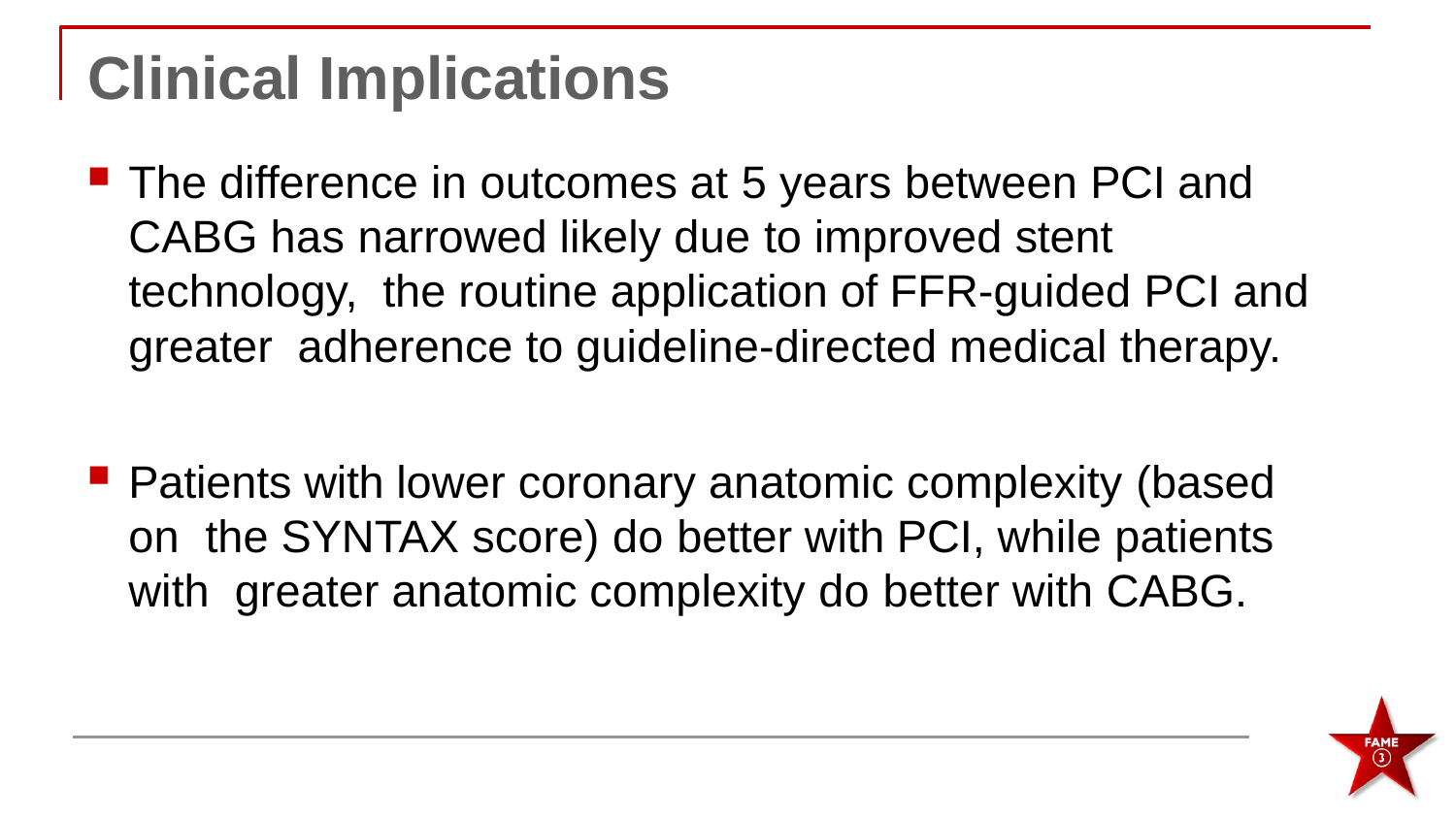

# Clinical Implications
The difference in outcomes at 5 years between PCI and  CABG has narrowed likely due to improved stent technology,  the routine application of FFR-guided PCI and greater  adherence to guideline-directed medical therapy.

Patients with lower coronary anatomic complexity (based on  the SYNTAX score) do better with PCI, while patients with  greater anatomic complexity do better with CABG.